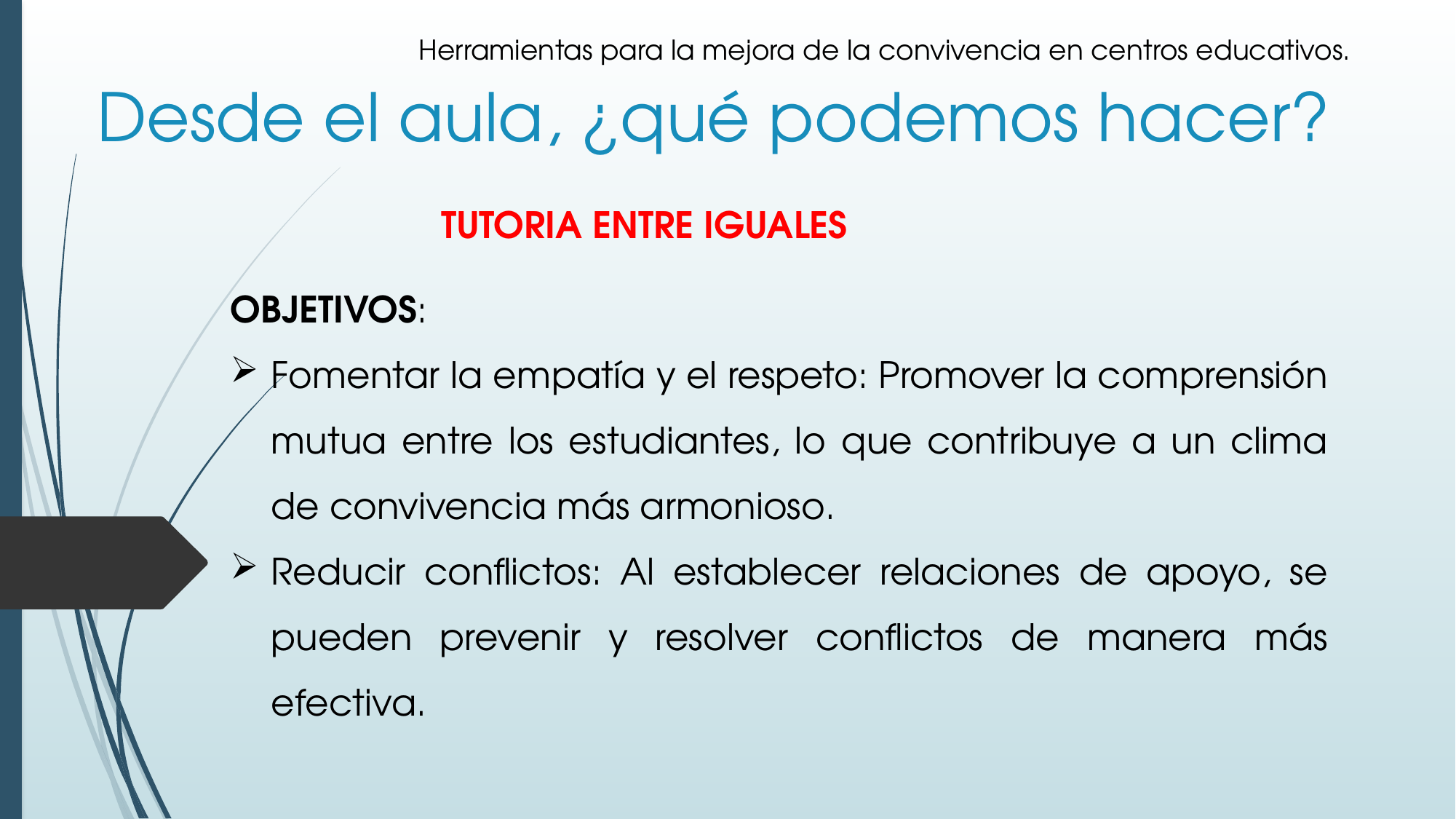

# Desde el aula, ¿qué podemos hacer?
Herramientas para la mejora de la convivencia en centros educativos.
TUTORIA ENTRE IGUALES
OBJETIVOS:
Fomentar la empatía y el respeto: Promover la comprensión mutua entre los estudiantes, lo que contribuye a un clima de convivencia más armonioso.
Reducir conflictos: Al establecer relaciones de apoyo, se pueden prevenir y resolver conflictos de manera más efectiva.